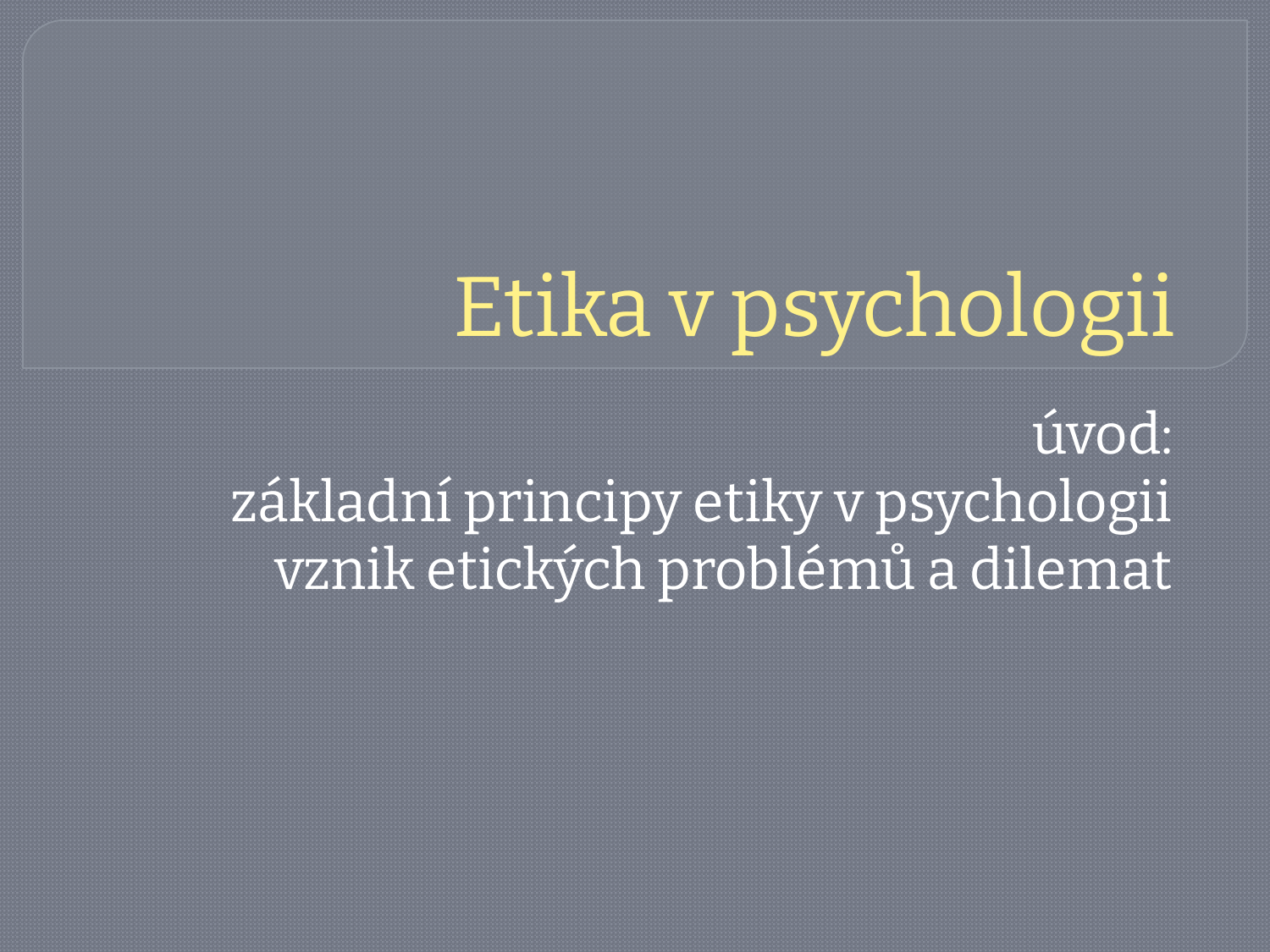

# Etika v psychologii
úvod:
základní principy etiky v psychologii
vznik etických problémů a dilemat